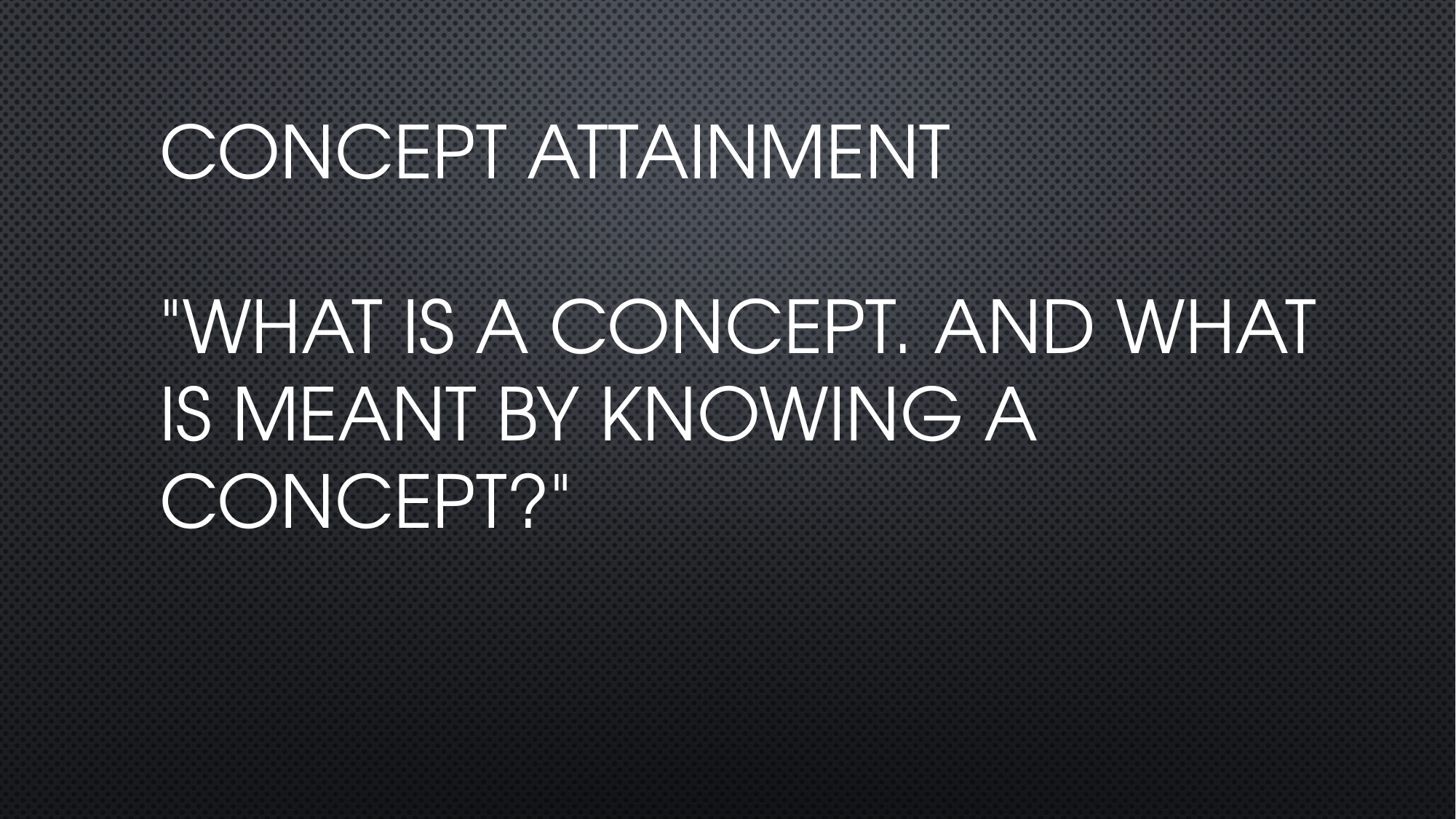

# CONCEPT ATTAINMENT "WHAT IS A CONCEPT. AND WHAT IS MEANT BY KNOWING A CONCEPT?"